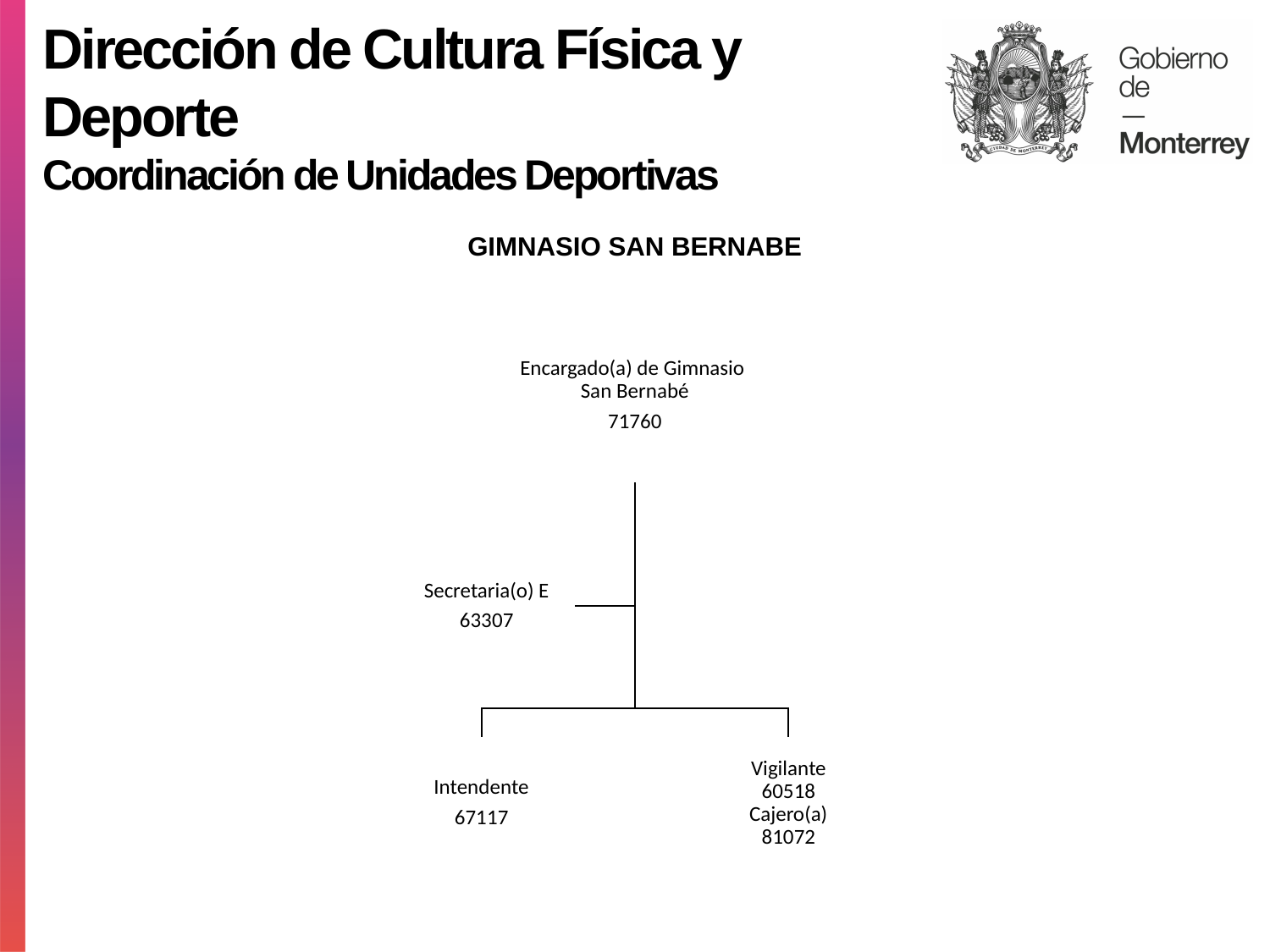

Dirección de Cultura Física y Deporte
Coordinación de Unidades Deportivas
GIMNASIO SAN BERNABE
Encargado(a) de Gimnasio
San Bernabé
71760
Intendente
67117
Vigilante
60518
Cajero(a)
81072
Secretaria(o) E
63307